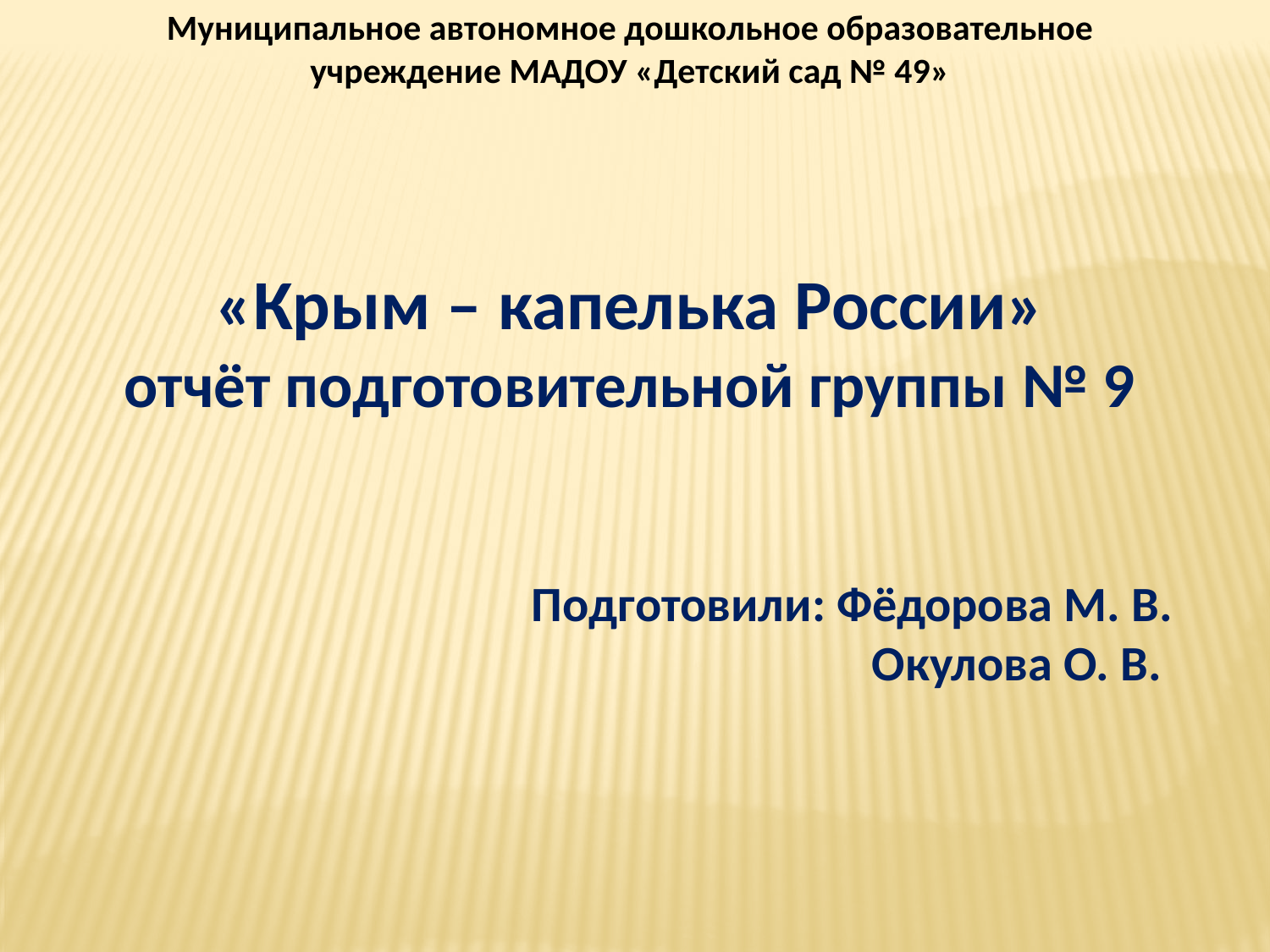

Муниципальное автономное дошкольное образовательное учреждение МАДОУ «Детский сад № 49»

«Крым – капелька России»
отчёт подготовительной группы № 9

Подготовили: Фёдорова М. В.
Окулова О. В.